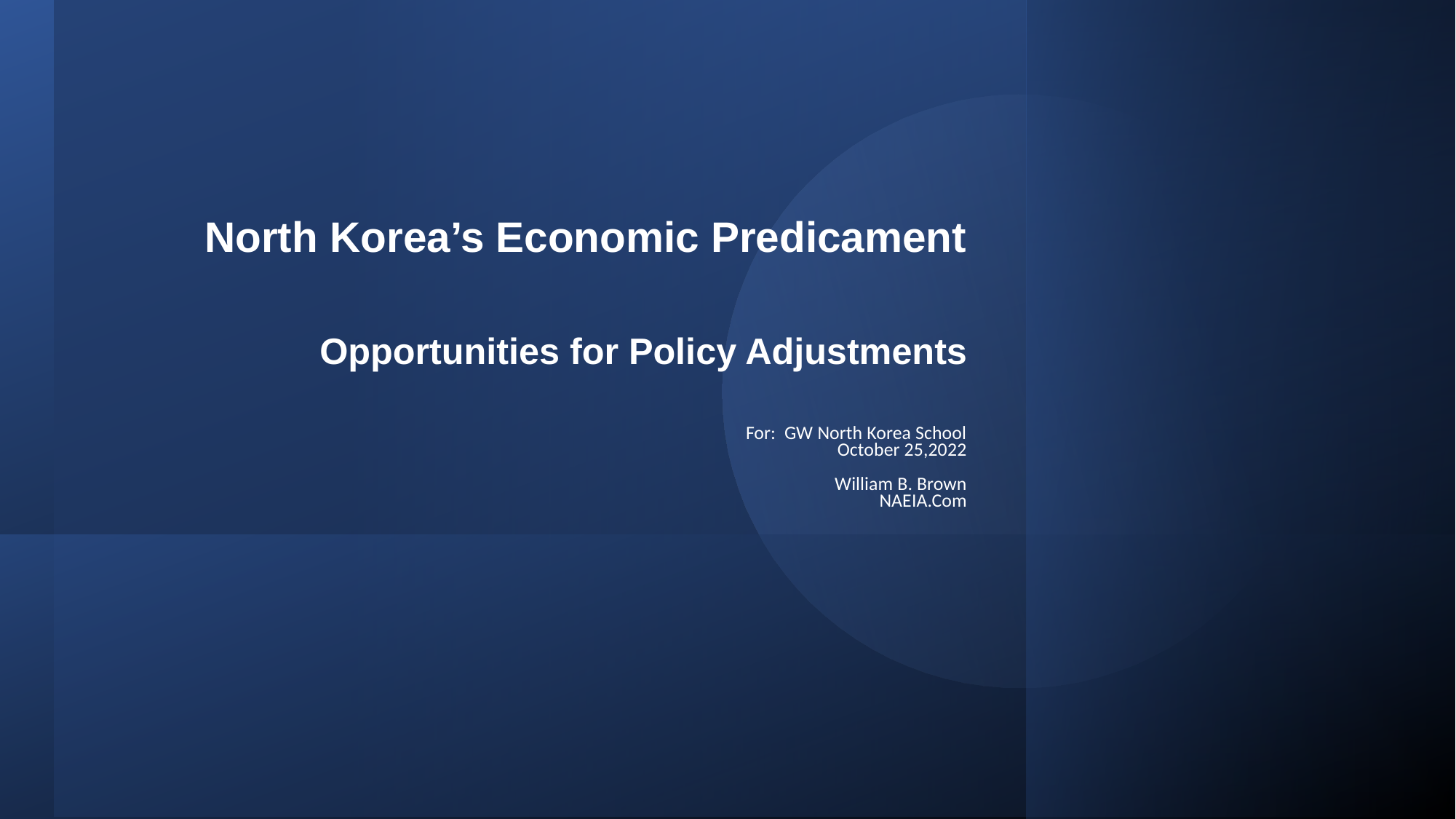

# North Korea’s Economic Predicament Opportunities for Policy Adjustments For:  GW North Korea School October 25,2022 William B. Brown NAEIA.Com